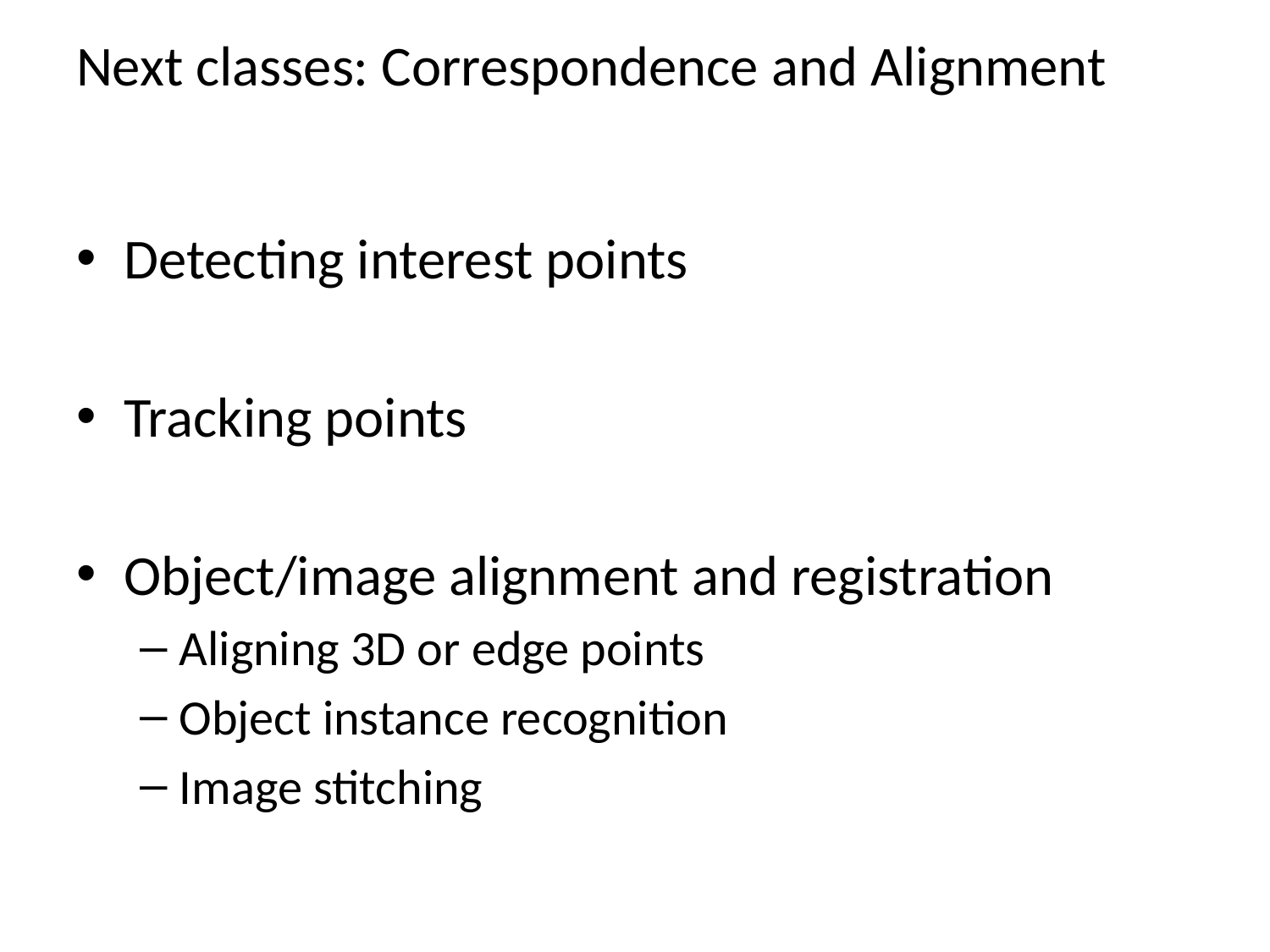

# Next classes: Correspondence and Alignment

Detecting interest points

Tracking points

Object/image alignment and registration
Aligning 3D or edge points
Object instance recognition
Image stitching